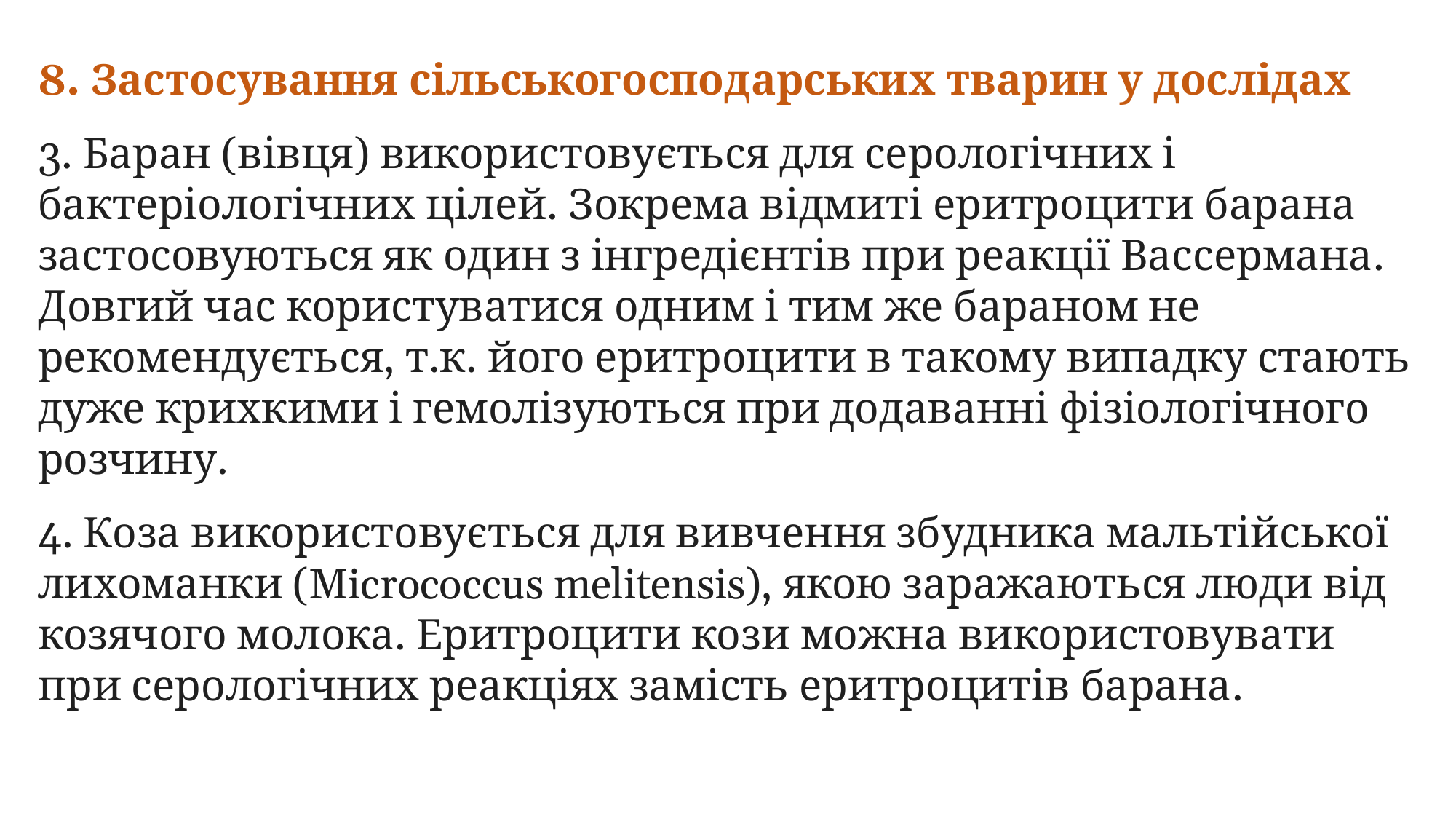

8. Застосування сільськогосподарських тварин у дослідах
3. Баран (вівця) використовується для серологічних і бактеріологічних цілей. Зокрема відмиті еритроцити барана застосовуються як один з інгредієнтів при реакції Вассермана. Довгий час користуватися одним і тим же бараном не рекомендується, т.к. його еритроцити в такому випадку стають дуже крихкими і гемолізуються при додаванні фізіологічного розчину.
4. Коза використовується для вивчення збудника мальтійської лихоманки (Micrococcus melitensis), якою заражаються люди від козячого молока. Еритроцити кози можна використовувати при серологічних реакціях замість еритроцитів барана.